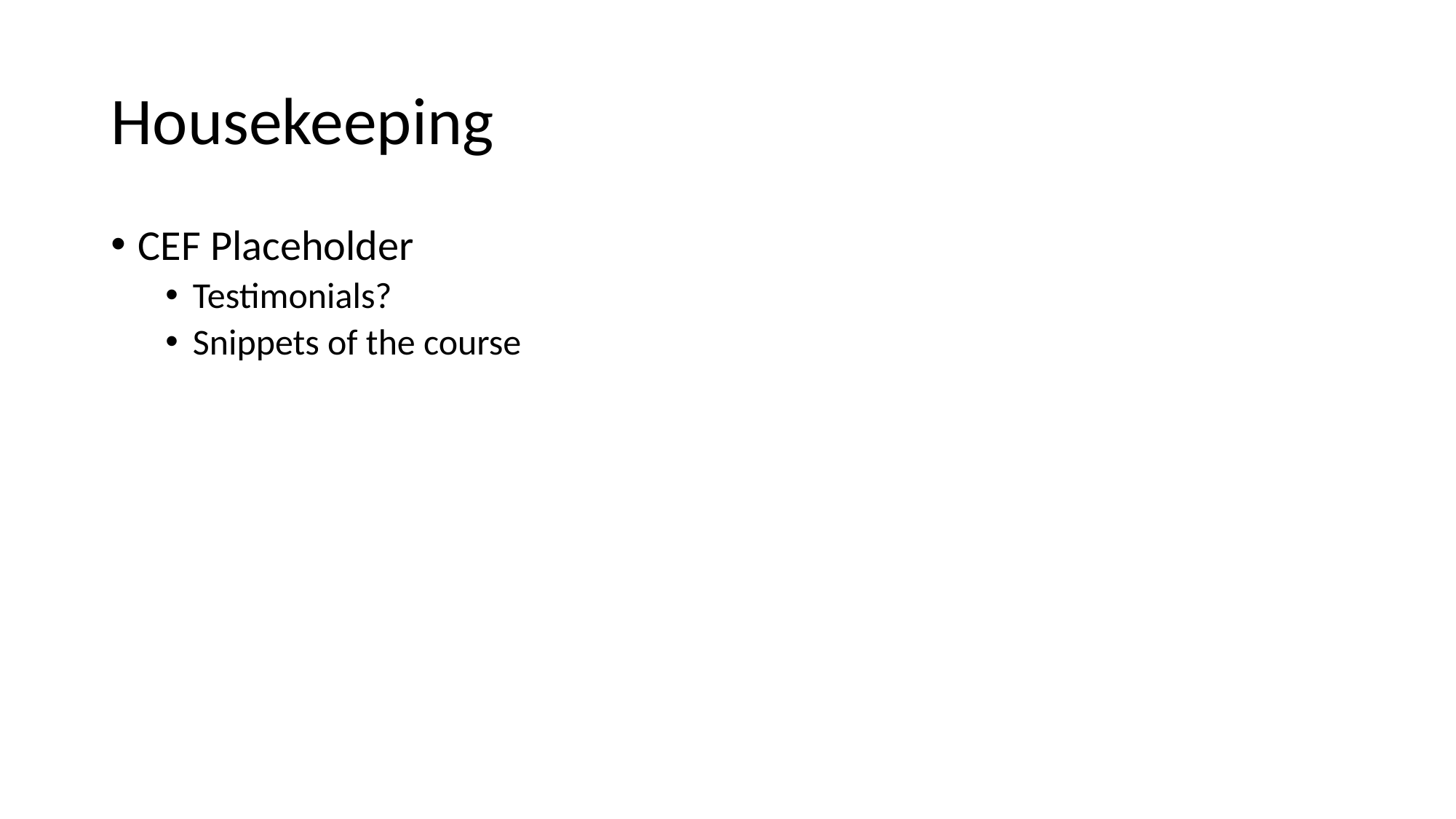

# Housekeeping
CEF Placeholder
Testimonials?
Snippets of the course